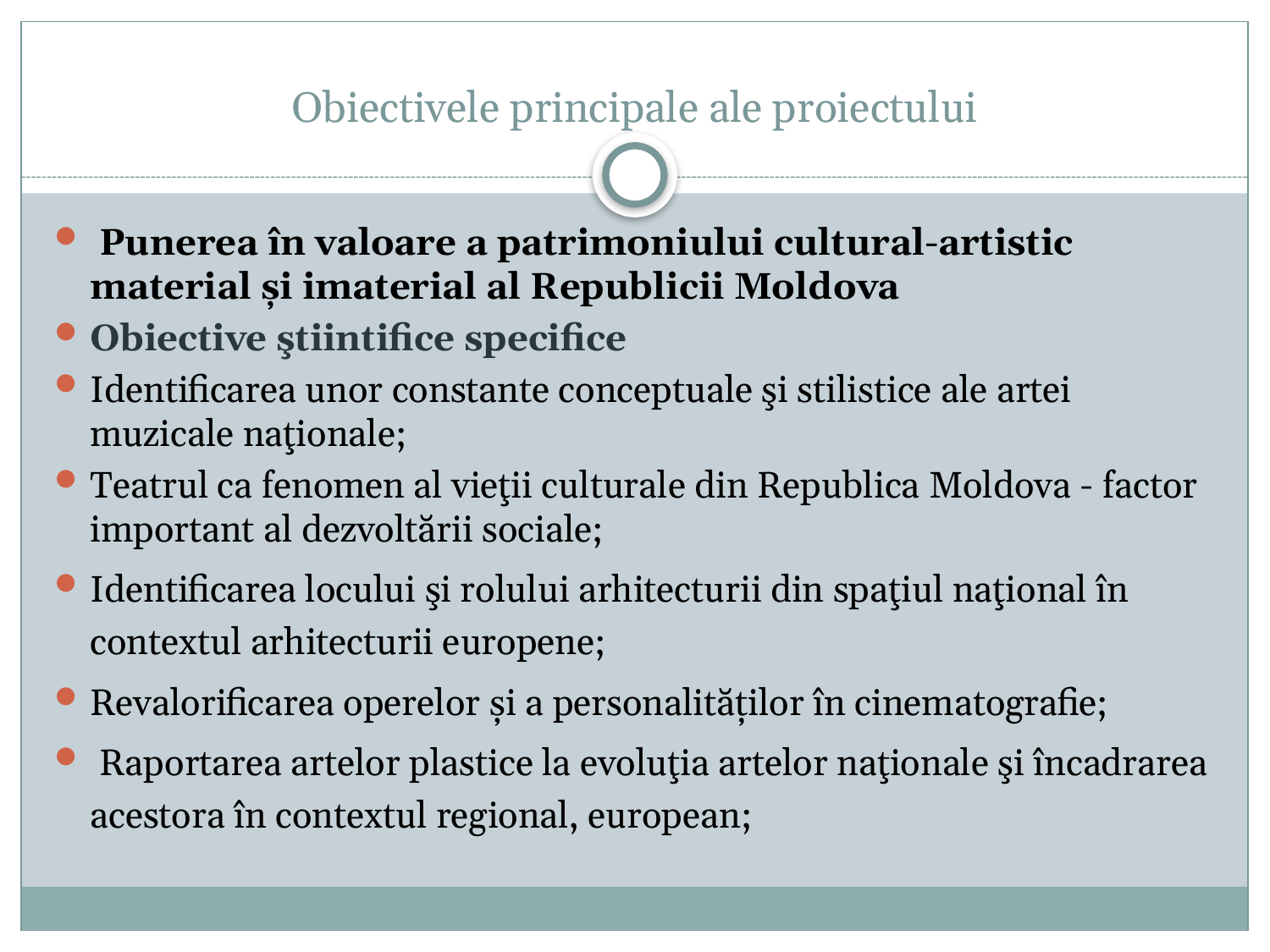

# Obiectivele principale ale proiectului
 Punerea în valoare a patrimoniului cultural-artistic material şi imaterial al Republicii Moldova
Obiective ştiintifice specifice
Identificarea unor constante conceptuale şi stilistice ale artei muzicale naţionale;
Teatrul ca fenomen al vieţii culturale din Republica Moldova - factor important al dezvoltării sociale;
Identificarea locului şi rolului arhitecturii din spaţiul naţional în contextul arhitecturii europene;
Revalorificarea operelor şi a personalităţilor în cinematografie;
 Raportarea artelor plastice la evoluţia artelor naţionale şi încadrarea acestora în contextul regional, european;